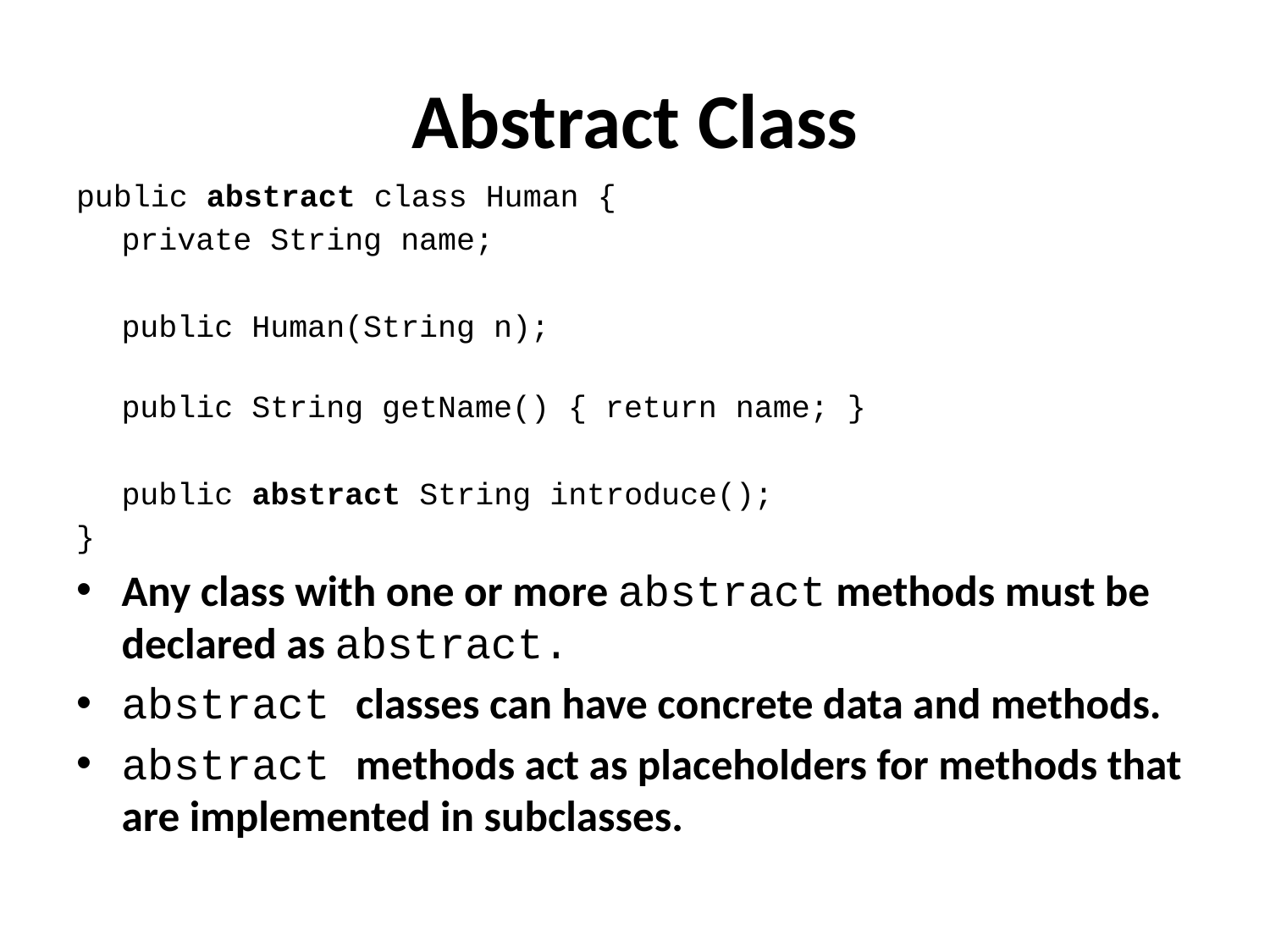

# Abstract Class
public abstract class Human {
 	private String name;

	public Human(String n);
	public String getName() { return name; }

	public abstract String introduce();
}
Any class with one or more abstract methods must be declared as abstract.
abstract classes can have concrete data and methods.
abstract methods act as placeholders for methods that are implemented in subclasses.